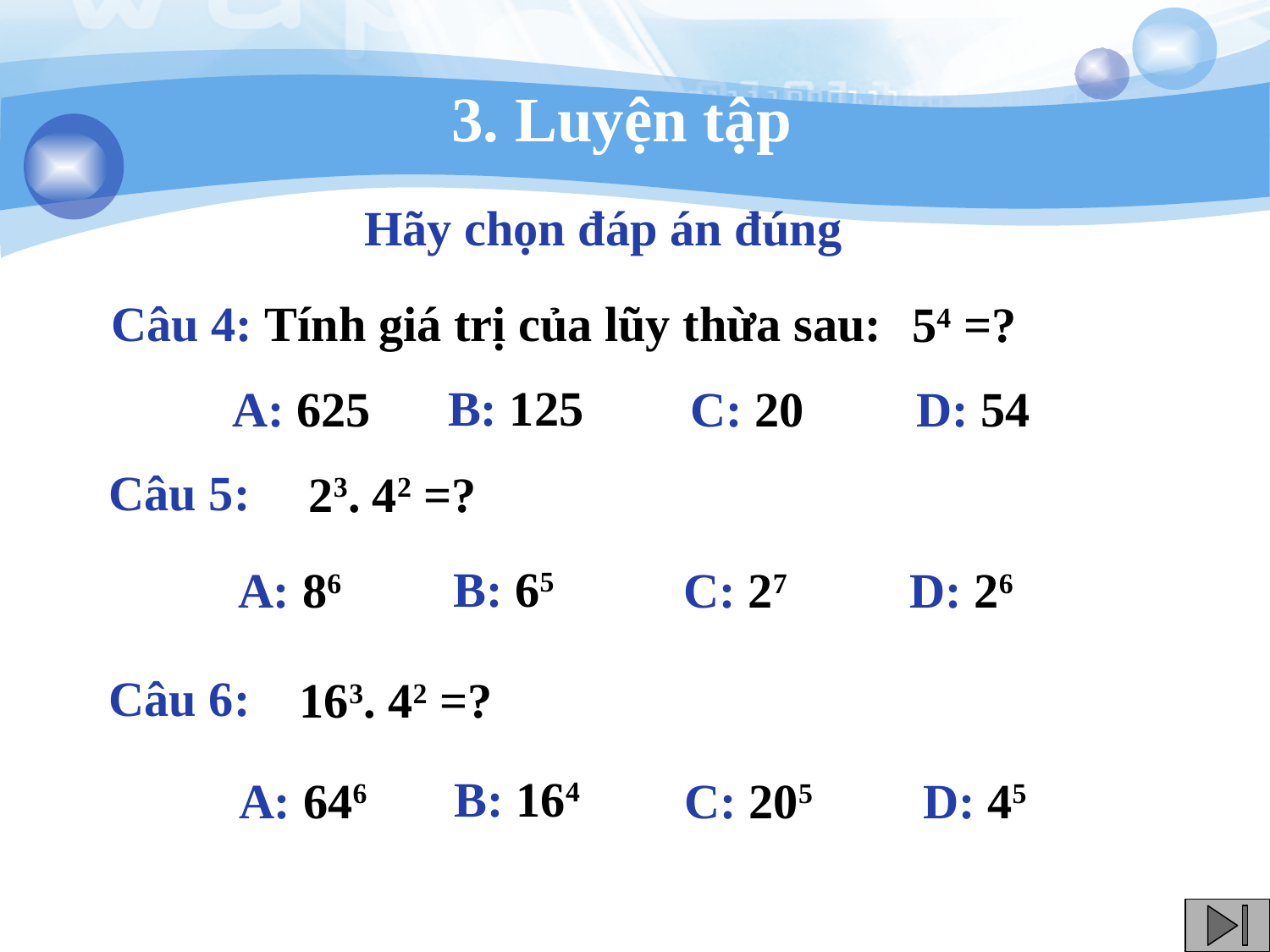

# 3. Luyện tập
Hãy chọn đáp án đúng
Câu 4: Tính giá trị của lũy thừa sau:
54 =?
B: 125
A: 625
C: 20
D: 54
Câu 5:
23. 42 =?
B: 65
A: 86
C: 27
D: 26
Câu 6:
163. 42 =?
B: 164
A: 646
C: 205
D: 45